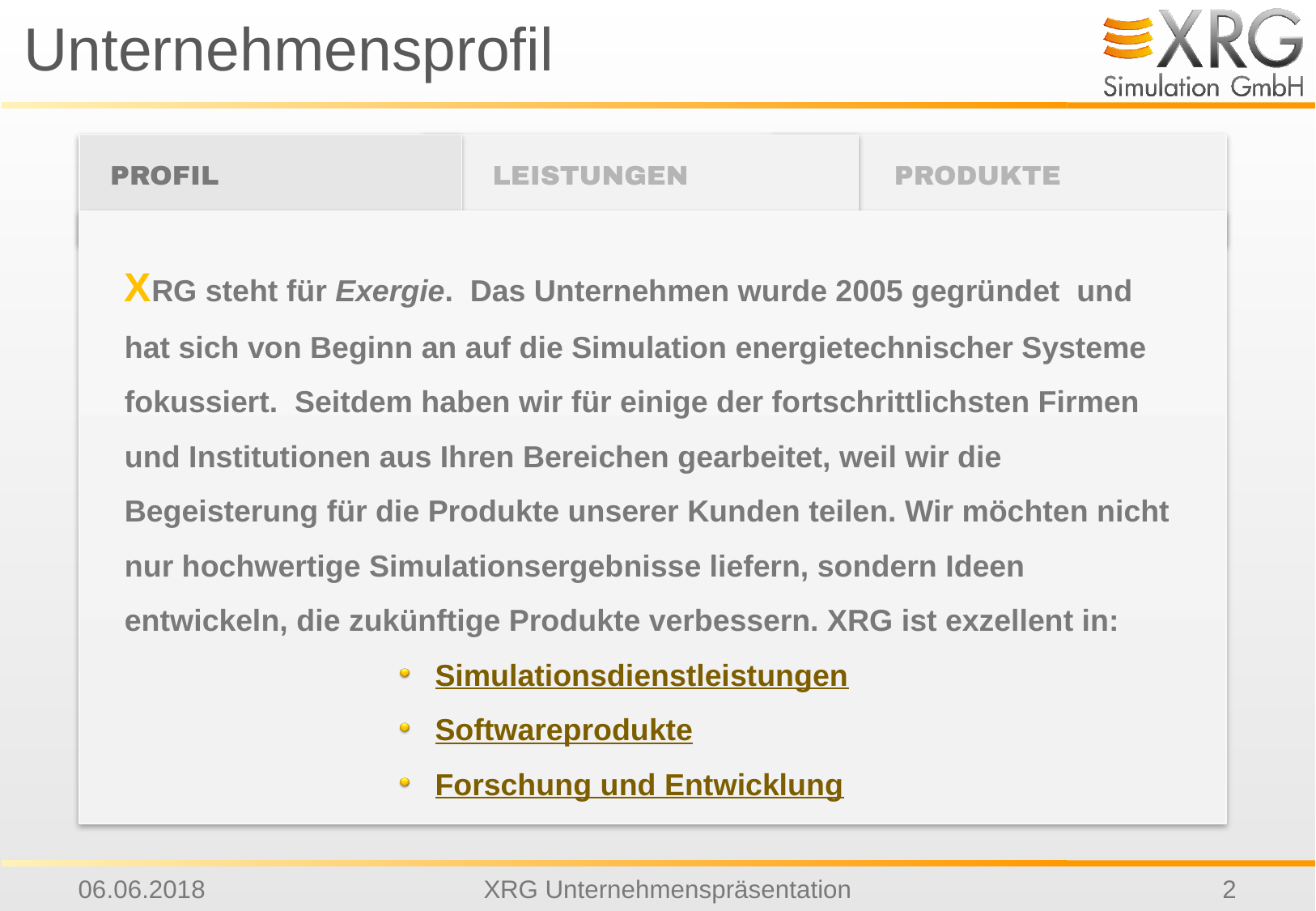

# Unternehmensprofil

PROFIL
LEISTUNGEN
PRODUKTE

XRG steht für Exergie.  Das Unternehmen wurde 2005 gegründet  und hat sich von Beginn an auf die Simulation energietechnischer Systeme fokussiert.  Seitdem haben wir für einige der fortschrittlichsten Firmen und Institutionen aus Ihren Bereichen gearbeitet, weil wir die Begeisterung für die Produkte unserer Kunden teilen. Wir möchten nicht nur hochwertige Simulationsergebnisse liefern, sondern Ideen entwickeln, die zukünftige Produkte verbessern. XRG ist exzellent in:
Simulationsdienstleistungen
Softwareprodukte
Forschung und Entwicklung
06.06.2018
XRG Unternehmenspräsentation
2